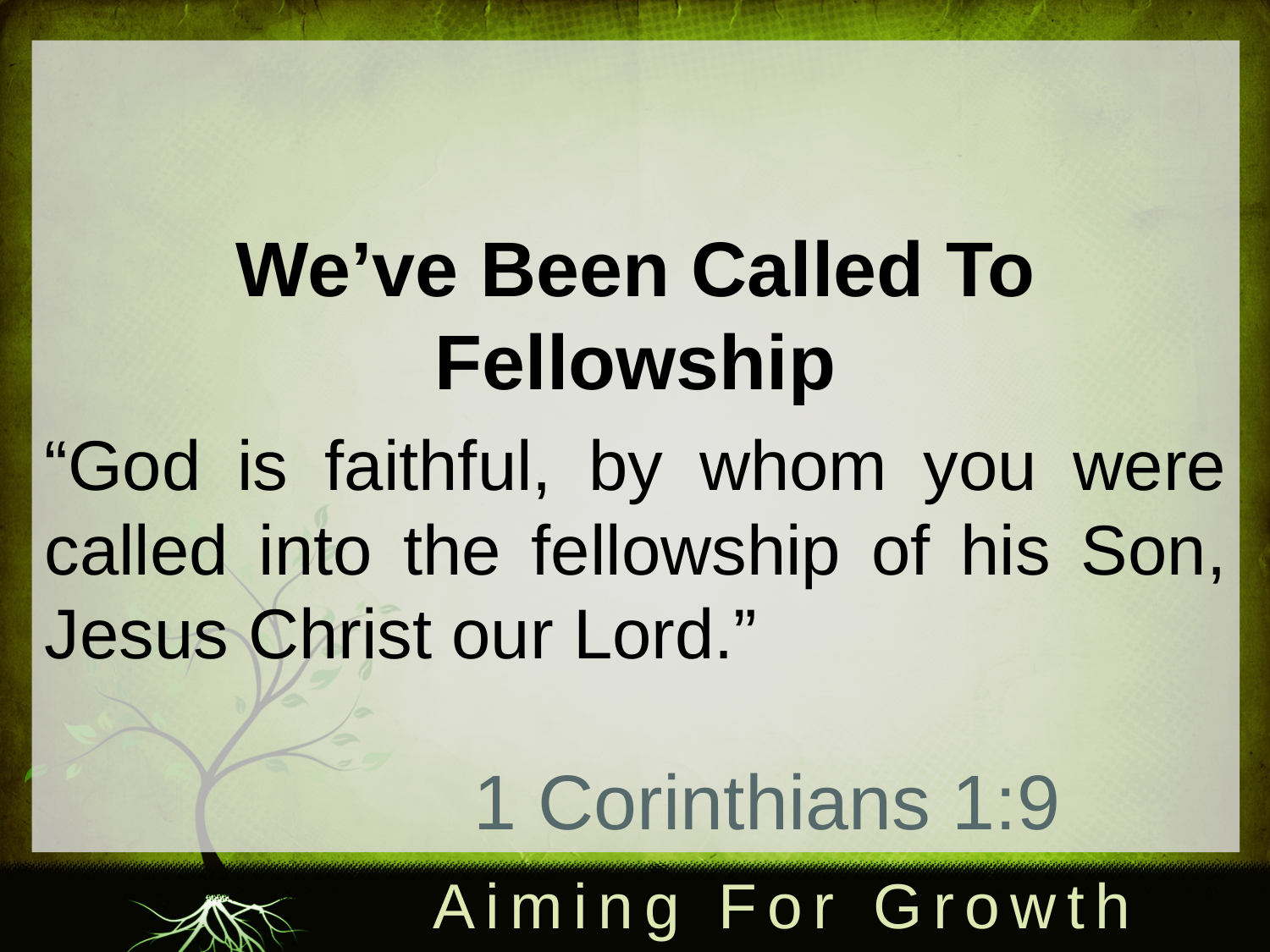

We’ve Been Called To Fellowship
“God is faithful, by whom you were called into the fellowship of his Son, Jesus Christ our Lord.”
1 Corinthians 1:9
Aiming For Growth